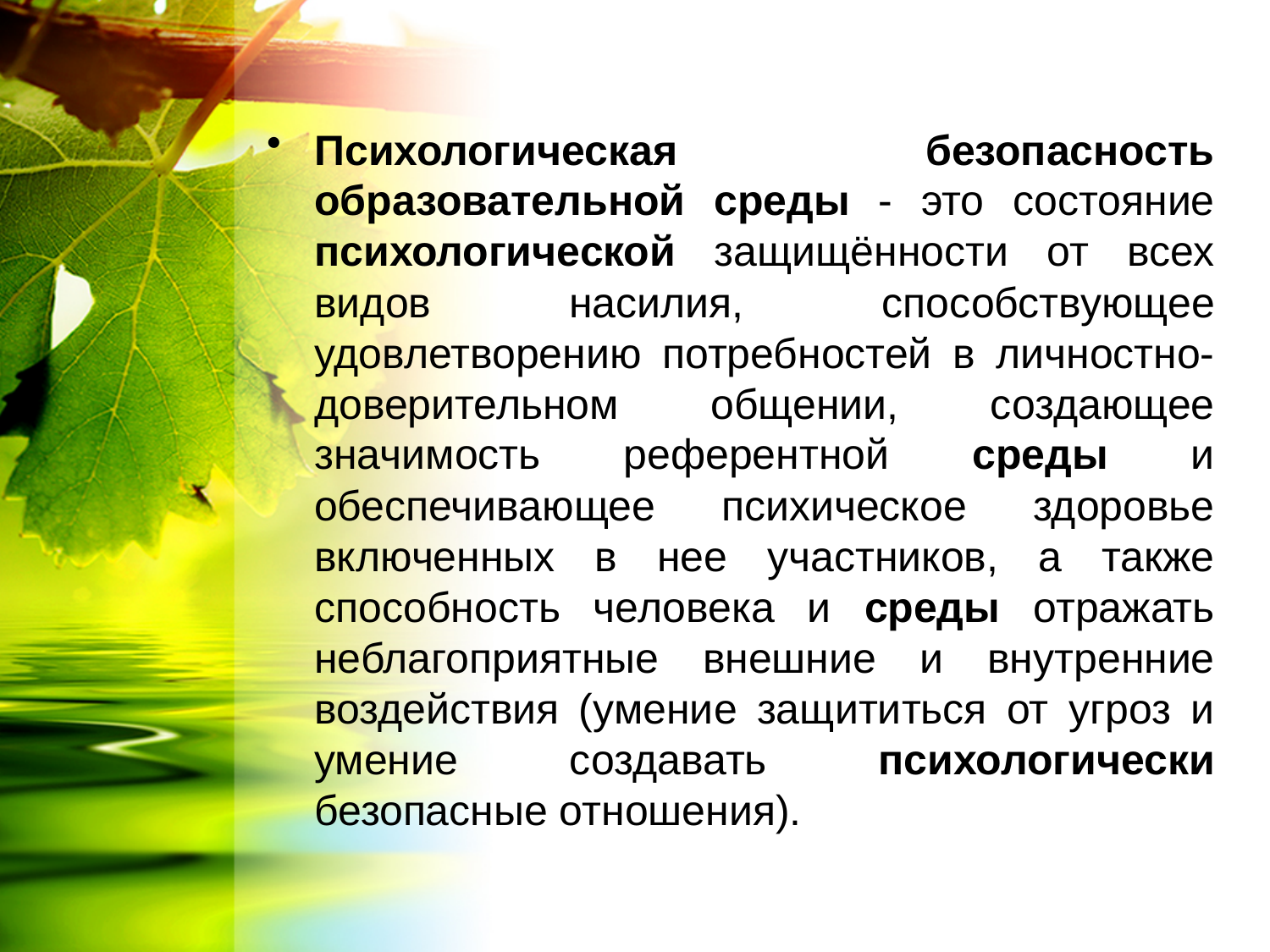

Психологическая безопасность образовательной среды - это состояние психологической защищённости от всех видов насилия, способствующее удовлетворению потребностей в личностно-доверительном общении, создающее значимость референтной среды и обеспечивающее психическое здоровье включенных в нее участников, а также способность человека и среды отражать неблагоприятные внешние и внутренние воздействия (умение защититься от угроз и умение создавать психологически безопасные отношения).